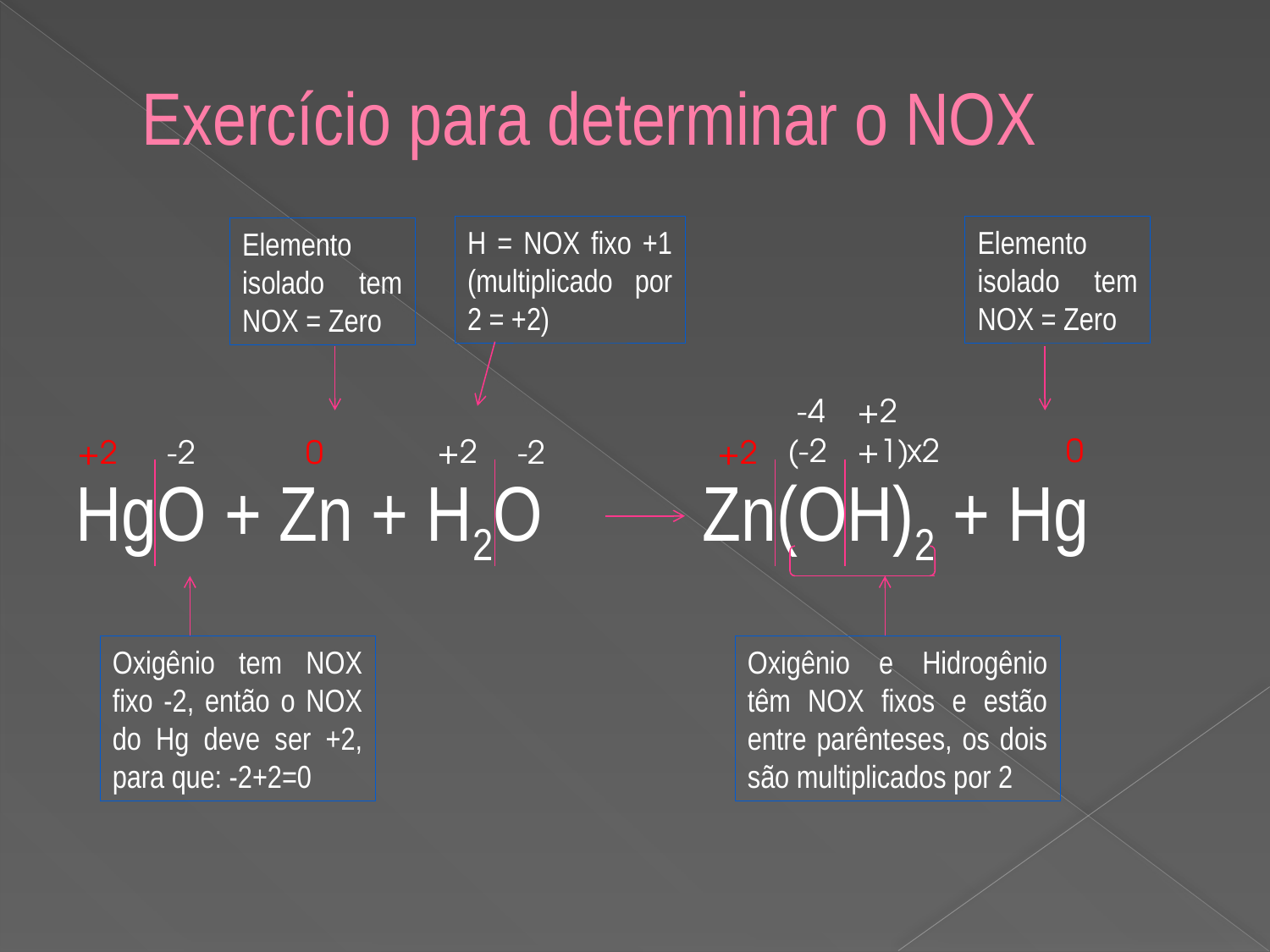

# Exercício para determinar o NOX
H = NOX fixo +1 (multiplicado por 2 = +2)
Elemento isolado tem NOX = Zero
Elemento isolado tem NOX = Zero
-4
+2
(-2
+1)
x2
 0
+2
+2
-2
 0
-2
+2
HgO + Zn + H2O         Zn(OH)2 + Hg

Oxigênio tem NOX fixo -2, então o NOX do Hg deve ser +2, para que: -2+2=0
Oxigênio e Hidrogênio têm NOX fixos e estão entre parênteses, os dois são multiplicados por 2